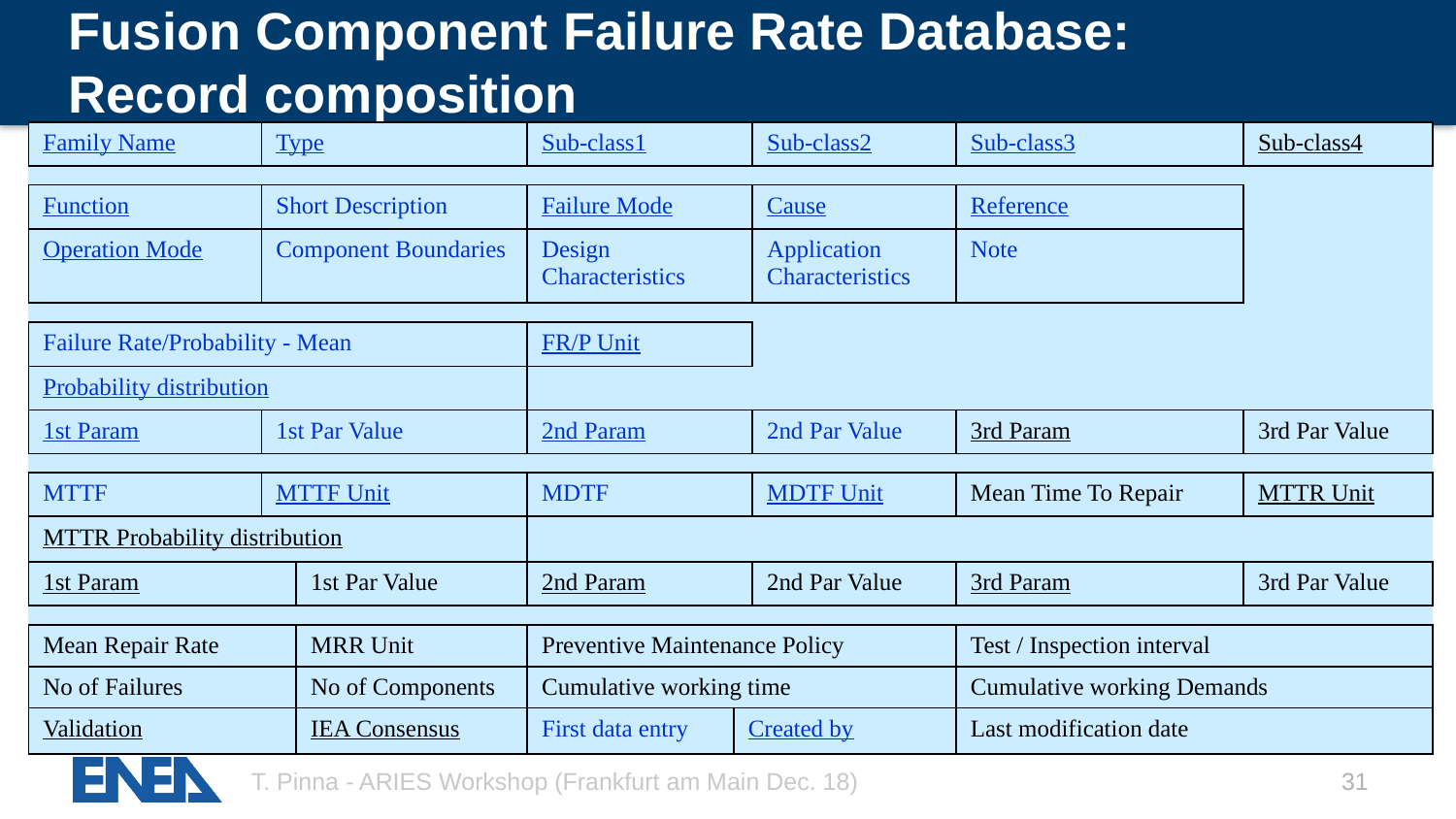

# Fusion Component Failure Rate Database: Record composition
| Family Name | Type |  | Sub-class1 |  | Sub-class2 | Sub-class3 | Sub-class4 |
| --- | --- | --- | --- | --- | --- | --- | --- |
|  |  |  |  |  |  |  |  |
| Function | Short Description |  | Failure Mode |  | Cause | Reference |  |
| Operation Mode | Component Boundaries |  | Design Characteristics |  | Application Characteristics | Note |  |
|  |  |  |  |  |  |  |  |
| Failure Rate/Probability - Mean |  |  | FR/P Unit |  |  |  |  |
| Probability distribution |  |  |  |  |  |  |  |
| 1st Param | 1st Par Value |  | 2nd Param |  | 2nd Par Value | 3rd Param | 3rd Par Value |
|  |  |  |  |  |  |  |  |
| MTTF | MTTF Unit |  | MDTF |  | MDTF Unit | Mean Time To Repair | MTTR Unit |
| MTTR Probability distribution |  |  |  |  |  |  |  |
| 1st Param |  | 1st Par Value | 2nd Param |  | 2nd Par Value | 3rd Param | 3rd Par Value |
|  |  |  |  |  |  |  |  |
| Mean Repair Rate |  | MRR Unit | Preventive Maintenance Policy |  |  | Test / Inspection interval |  |
| No of Failures |  | No of Components | Cumulative working time |  |  | Cumulative working Demands |  |
| Validation |  | IEA Consensus | First data entry | Created by |  | Last modification date |  |
T. Pinna - ARIES Workshop (Frankfurt am Main Dec. 18)
31